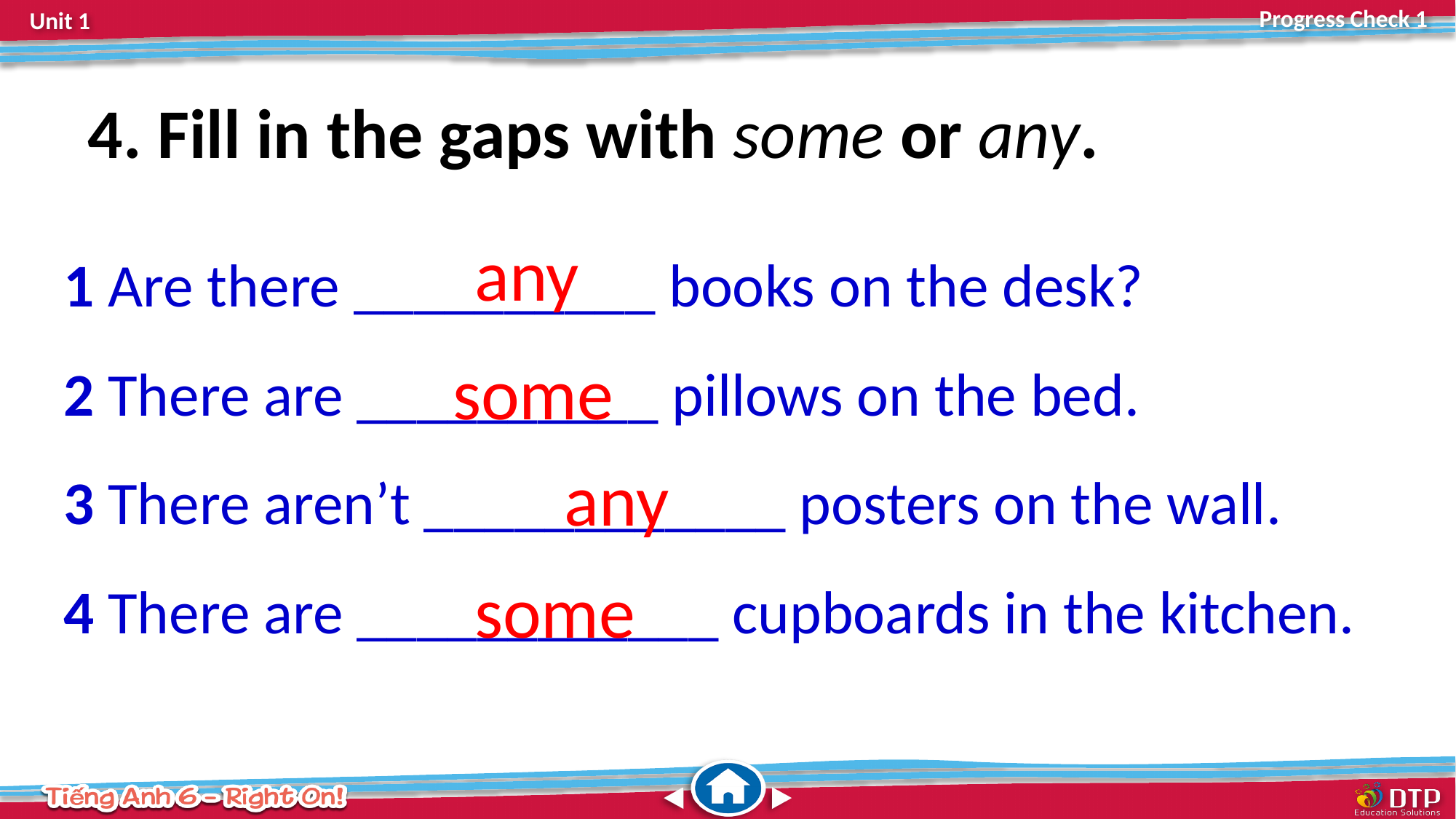

4. Fill in the gaps with some or any.
any
1 Are there __________ books on the desk?
2 There are __________ pillows on the bed.
3 There aren’t ____________ posters on the wall.
4 There are ____________ cupboards in the kitchen.
some
any
some